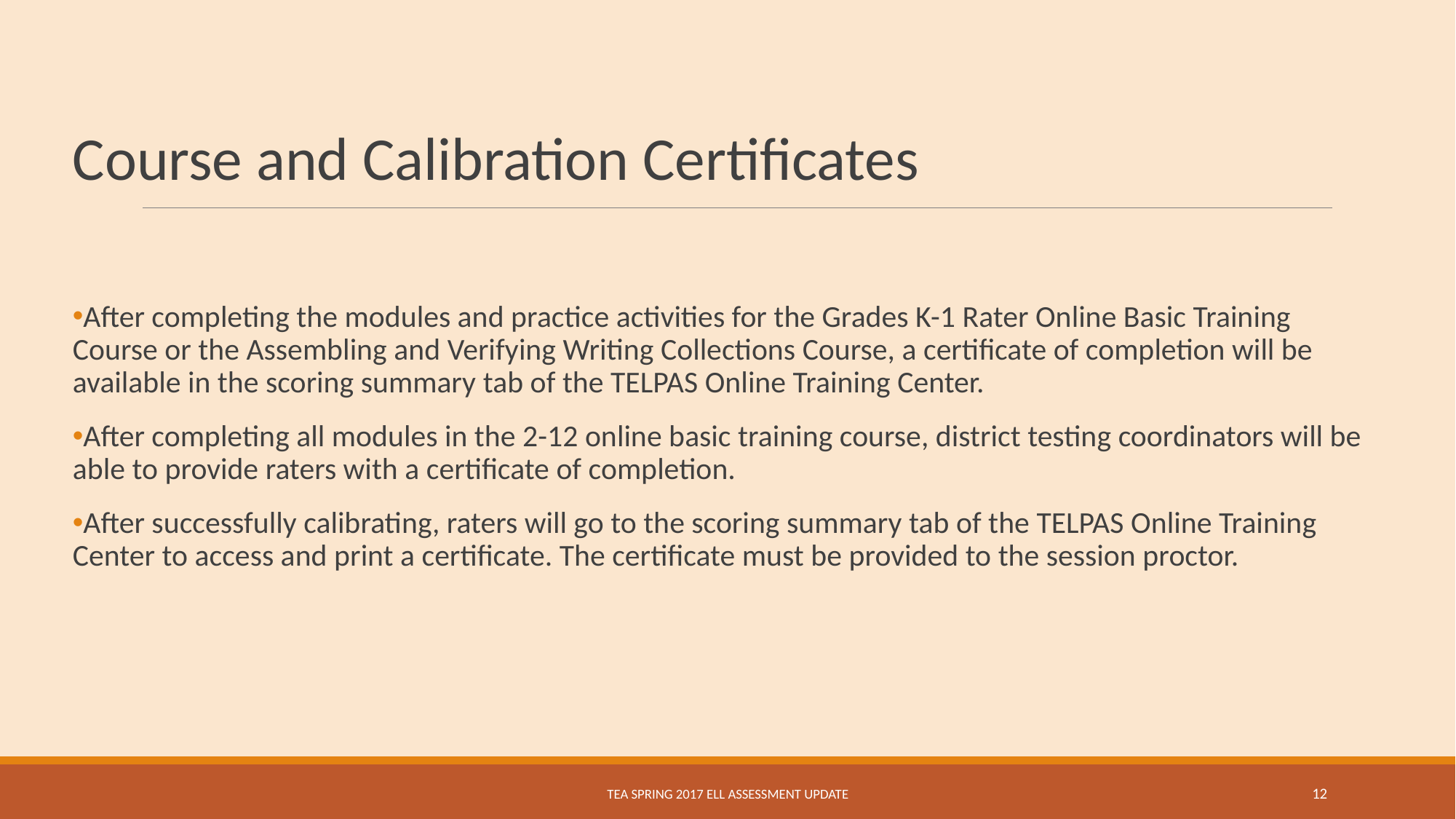

Course and Calibration Certificates

After completing the modules and practice activities for the Grades K-1 Rater Online Basic Training Course or the Assembling and Verifying Writing Collections Course, a certificate of completion will be available in the scoring summary tab of the TELPAS Online Training Center.
After completing all modules in the 2-12 online basic training course, district testing coordinators will be able to provide raters with a certificate of completion.
After successfully calibrating, raters will go to the scoring summary tab of the TELPAS Online Training Center to access and print a certificate. The certificate must be provided to the session proctor.
TEA Spring 2017 ELL Assessment Update
12